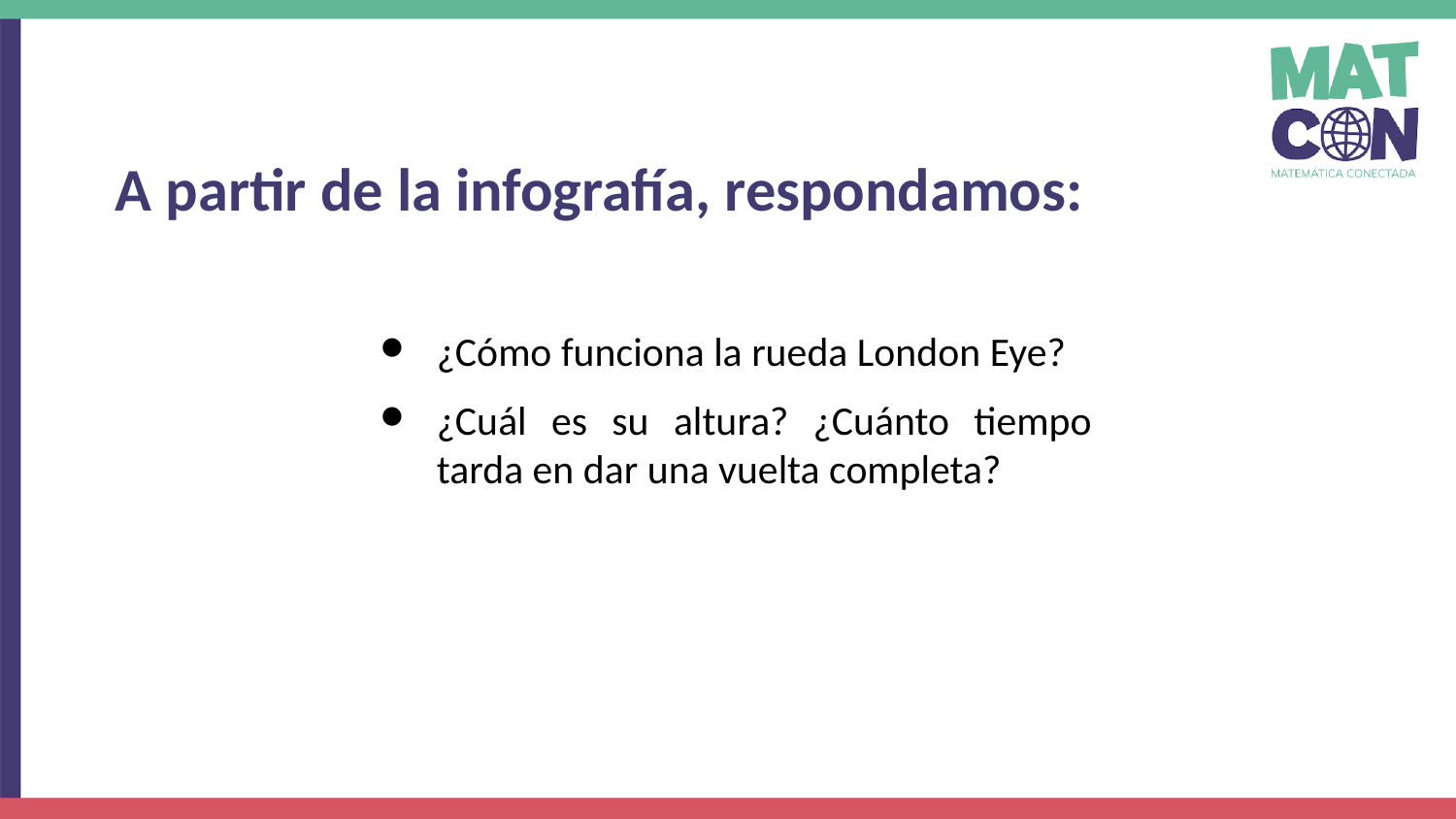

A partir de la infografía, respondamos:
¿Cómo funciona la rueda London Eye?
¿Cuál es su altura? ¿Cuánto tiempo tarda en dar una vuelta completa?